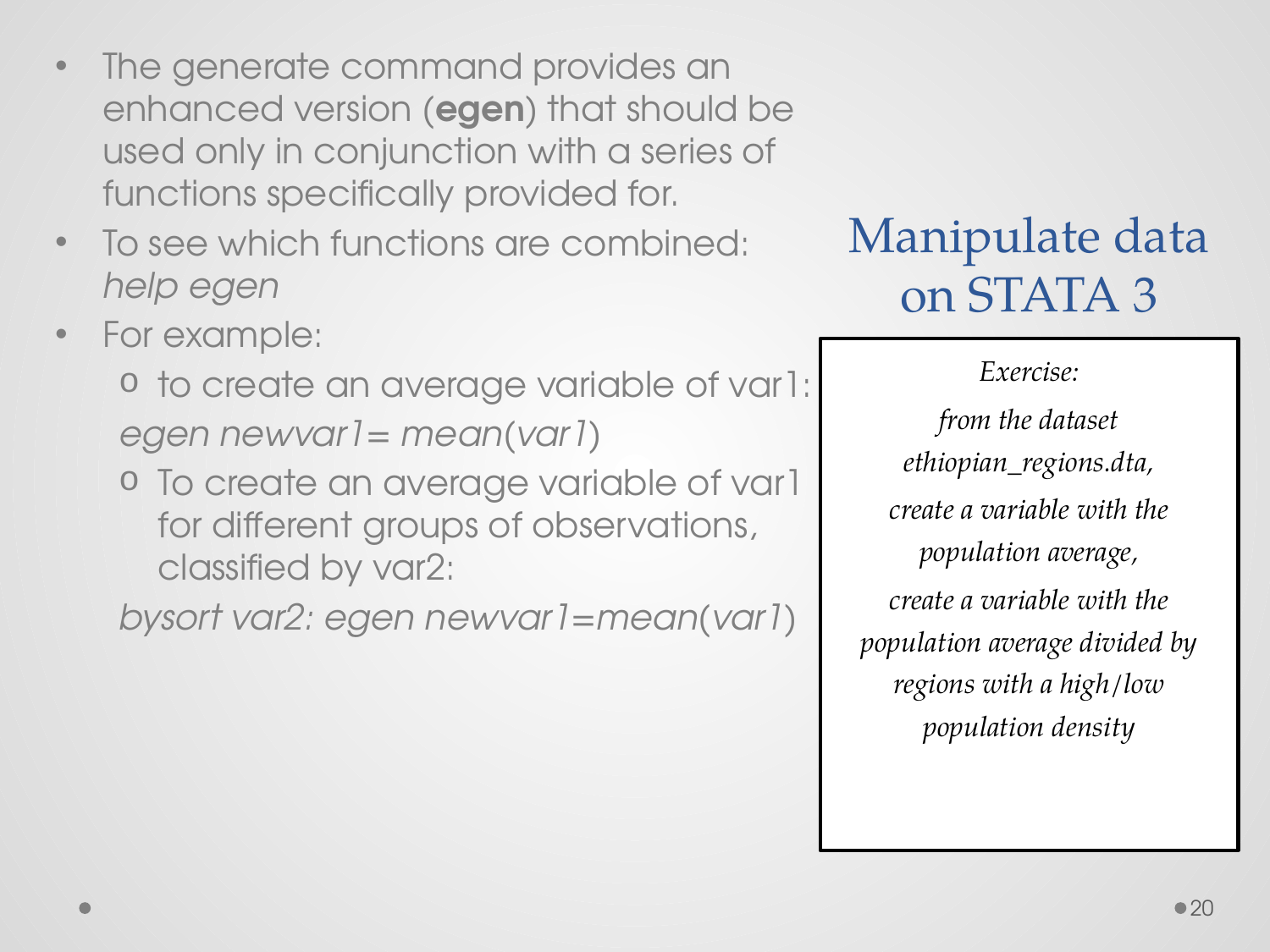

# Manipulate data on STATA 3
The generate command provides an enhanced version (egen) that should be used only in conjunction with a series of functions specifically provided for.
To see which functions are combined: help egen
For example:
to create an average variable of var1:
egen newvar1= mean(var1)
To create an average variable of var1 for different groups of observations, classified by var2:
bysort var2: egen newvar1=mean(var1)
Exercise:
from the dataset ethiopian_regions.dta,
create a variable with the population average,
create a variable with the population average divided by regions with a high/low population density
20